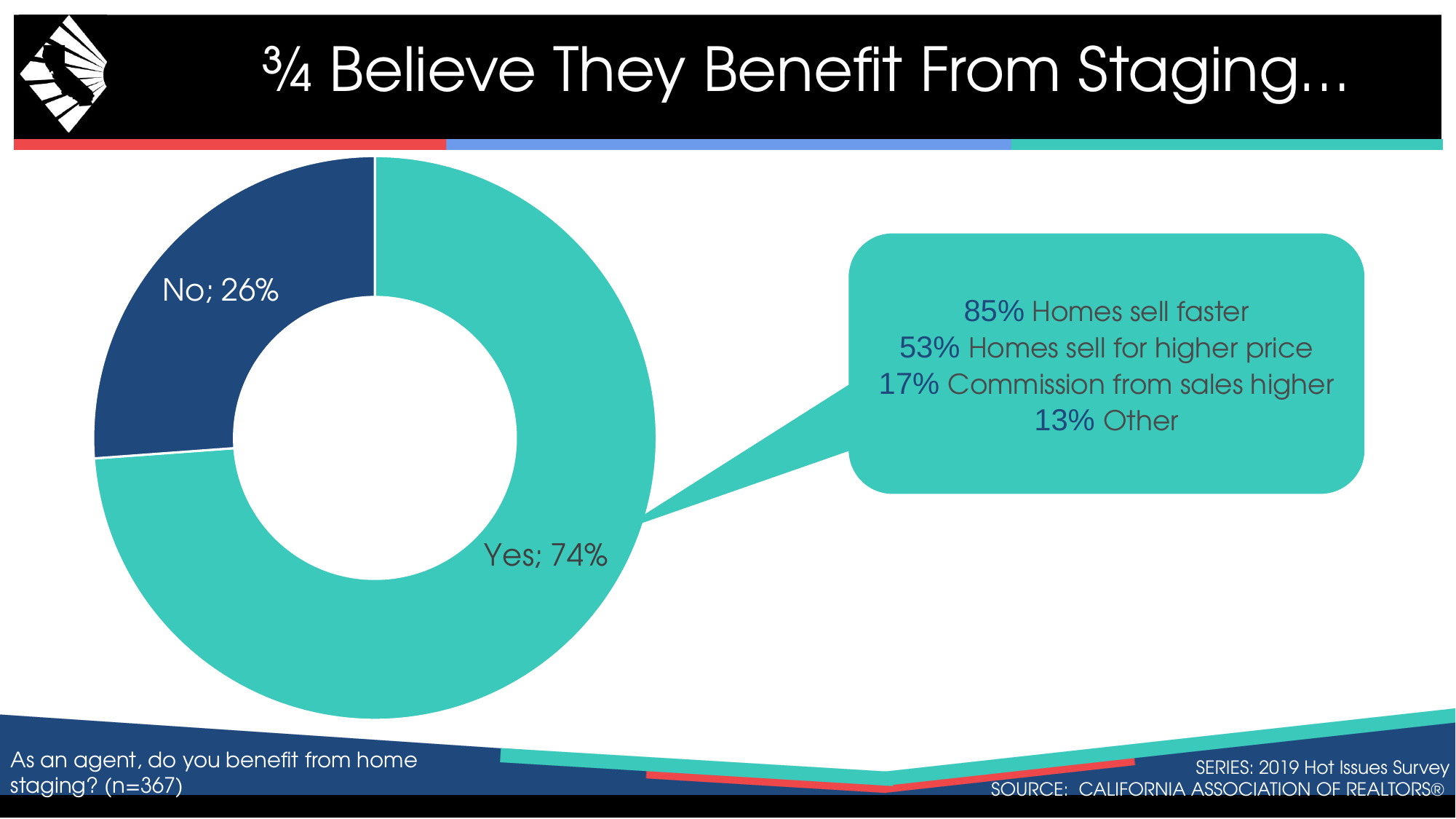

# ¾ Believe They Benefit From Staging…

### Chart

| Category | Column1 |
|---|---|
| Yes | 0.7384196185286104 |
| No | 0.2615803814713896 |
85% Homes sell faster
53% Homes sell for higher price
17% Commission from sales higher
13% Other
As an agent, do you benefit from home staging? (n=367)
SERIES: 2019 Hot Issues Survey
SOURCE:  CALIFORNIA ASSOCIATION OF REALTORS®